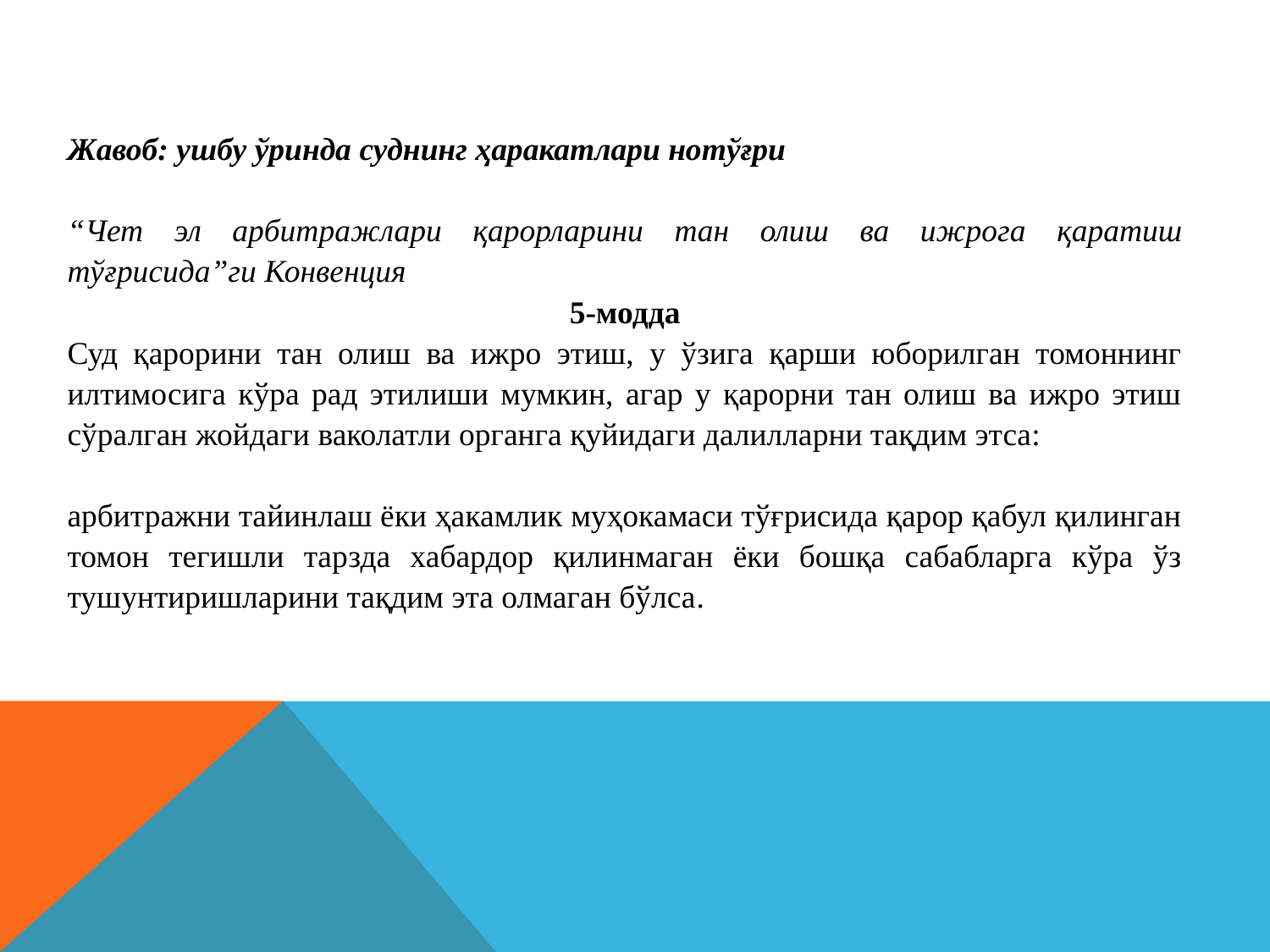

Жавоб: ушбу ўринда суднинг ҳаракатлари нотўғри

“Чет эл арбитражлари қарорларини тан олиш ва ижрога қаратиш тўғрисида”ги Конвенция
5-модда
Суд қарорини тан олиш ва ижро этиш, у ўзига қарши юборилган томоннинг илтимосига кўра рад этилиши мумкин, агар у қарорни тан олиш ва ижро этиш сўралган жойдаги ваколатли органга қуйидаги далилларни тақдим этса:

арбитражни тайинлаш ёки ҳакамлик муҳокамаси тўғрисида қарор қабул қилинган томон тегишли тарзда хабардор қилинмаган ёки бошқа сабабларга кўра ўз тушунтиришларини тақдим эта олмаган бўлса.